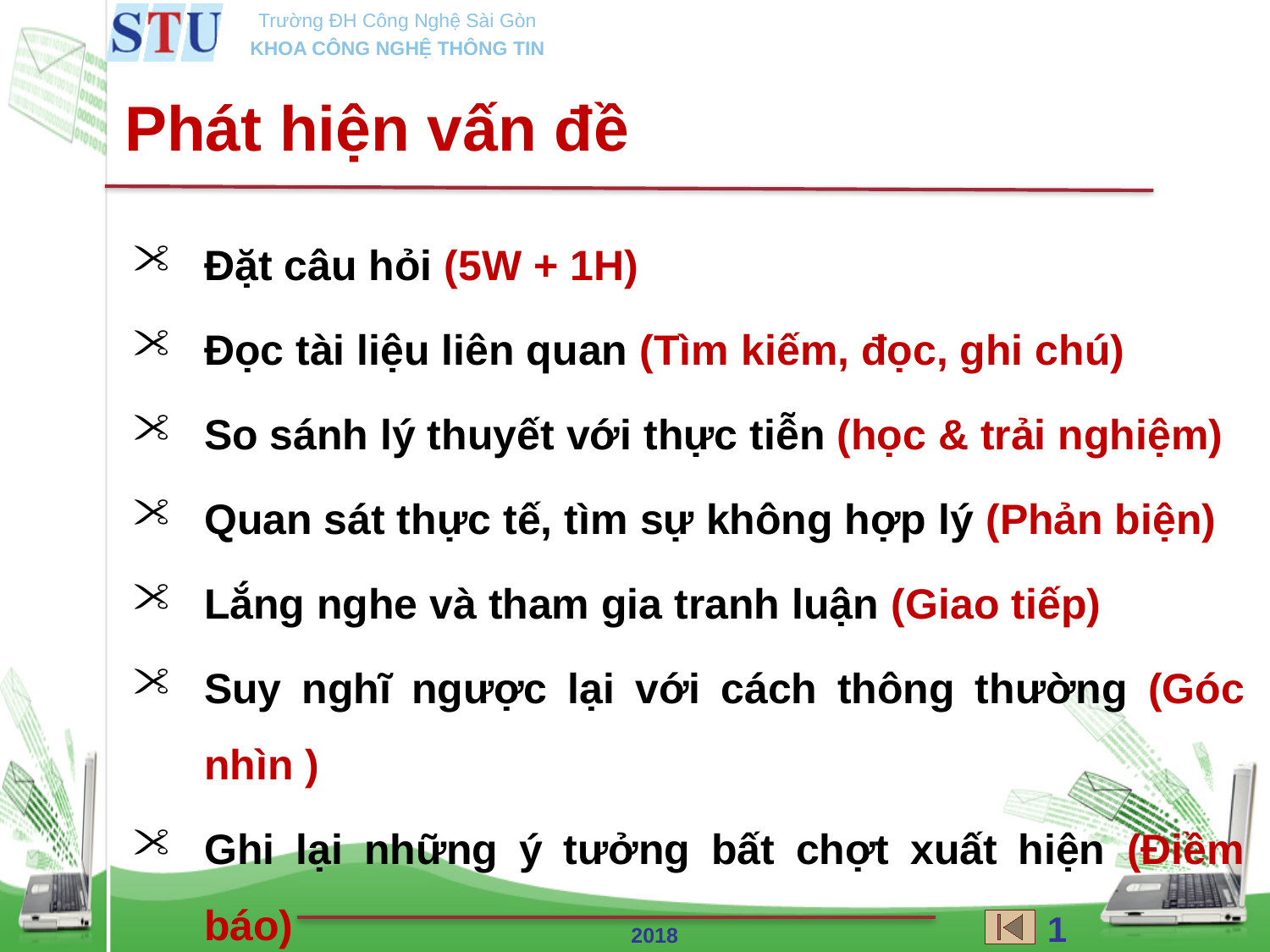

Phát hiện vấn đề
Đặt câu hỏi (5W + 1H)
Đọc tài liệu liên quan (Tìm kiếm, đọc, ghi chú)
So sánh lý thuyết với thực tiễn (học & trải nghiệm)
Quan sát thực tế, tìm sự không hợp lý (Phản biện)
Lắng nghe và tham gia tranh luận (Giao tiếp)
Suy nghĩ ngược lại với cách thông thường (Góc nhìn )
Ghi lại những ý tưởng bất chợt xuất hiện (Điềm báo)

131
2018